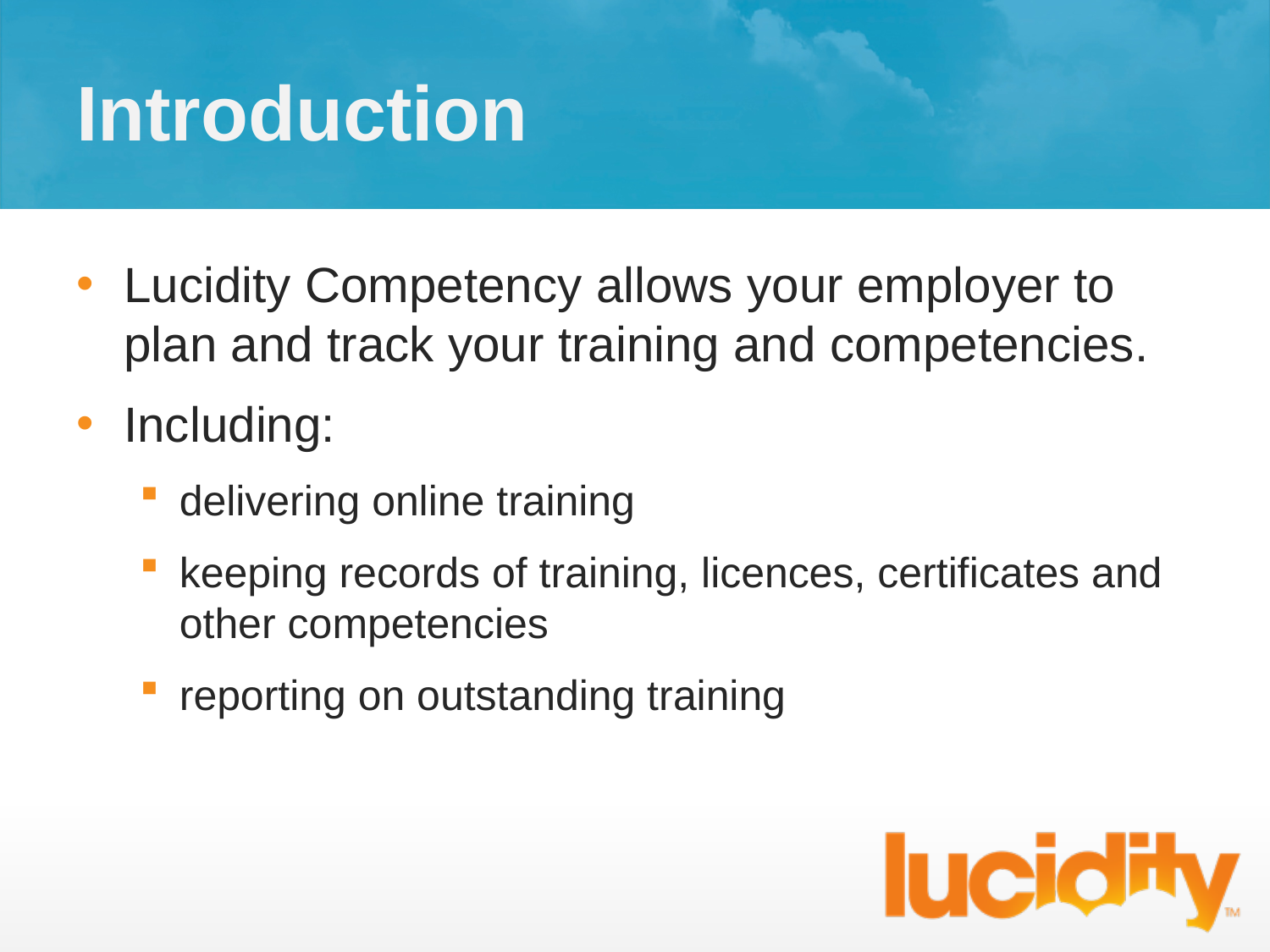

# Introduction
Lucidity Competency allows your employer to plan and track your training and competencies.
Including:
delivering online training
keeping records of training, licences, certificates and other competencies
reporting on outstanding training